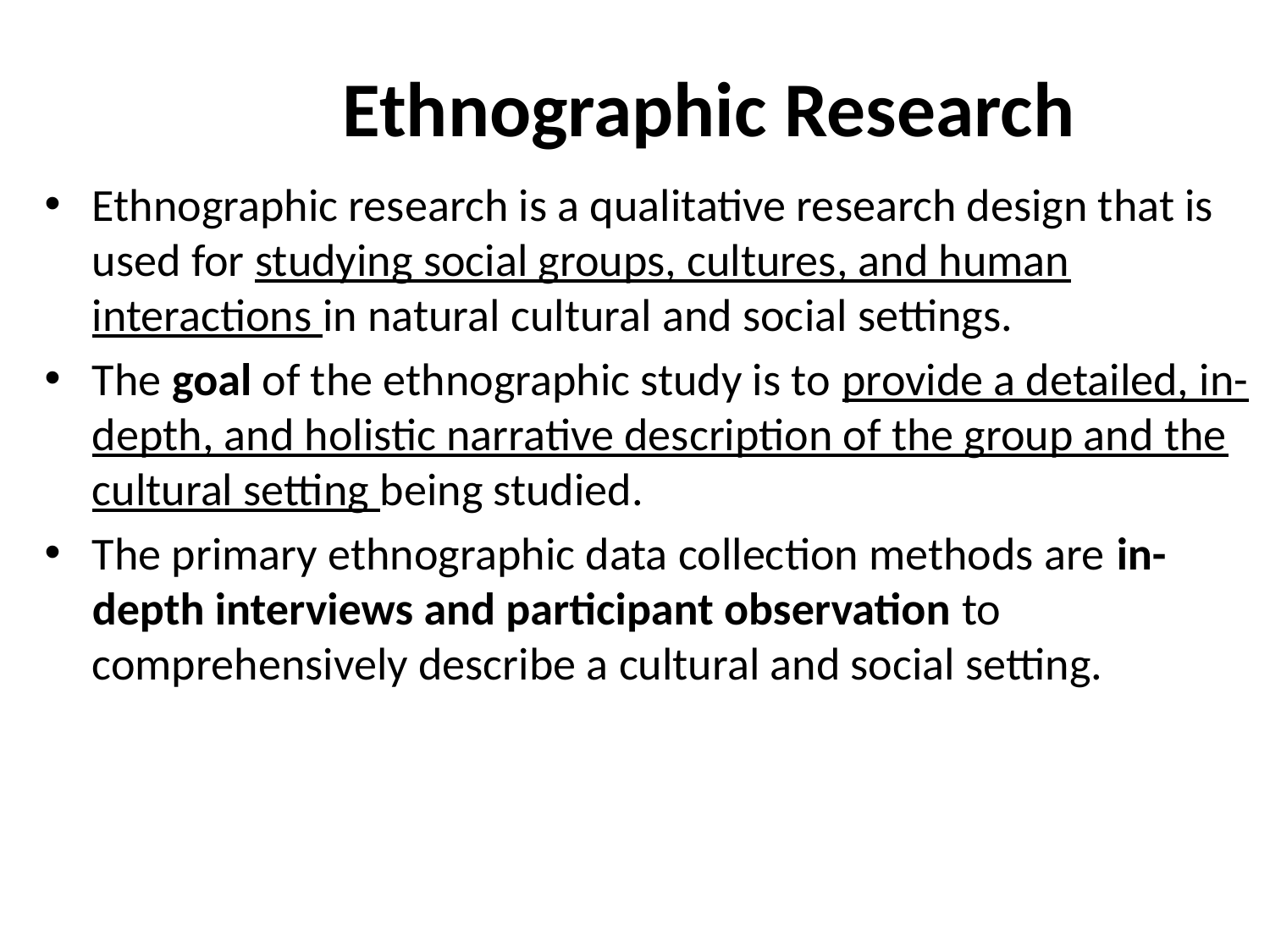

# Ethnographic Research
Ethnographic research is a qualitative research design that is used for studying social groups, cultures, and human interactions in natural cultural and social settings.
The goal of the ethnographic study is to provide a detailed, in-depth, and holistic narrative description of the group and the cultural setting being studied.
The primary ethnographic data collection methods are in-depth interviews and participant observation to comprehensively describe a cultural and social setting.